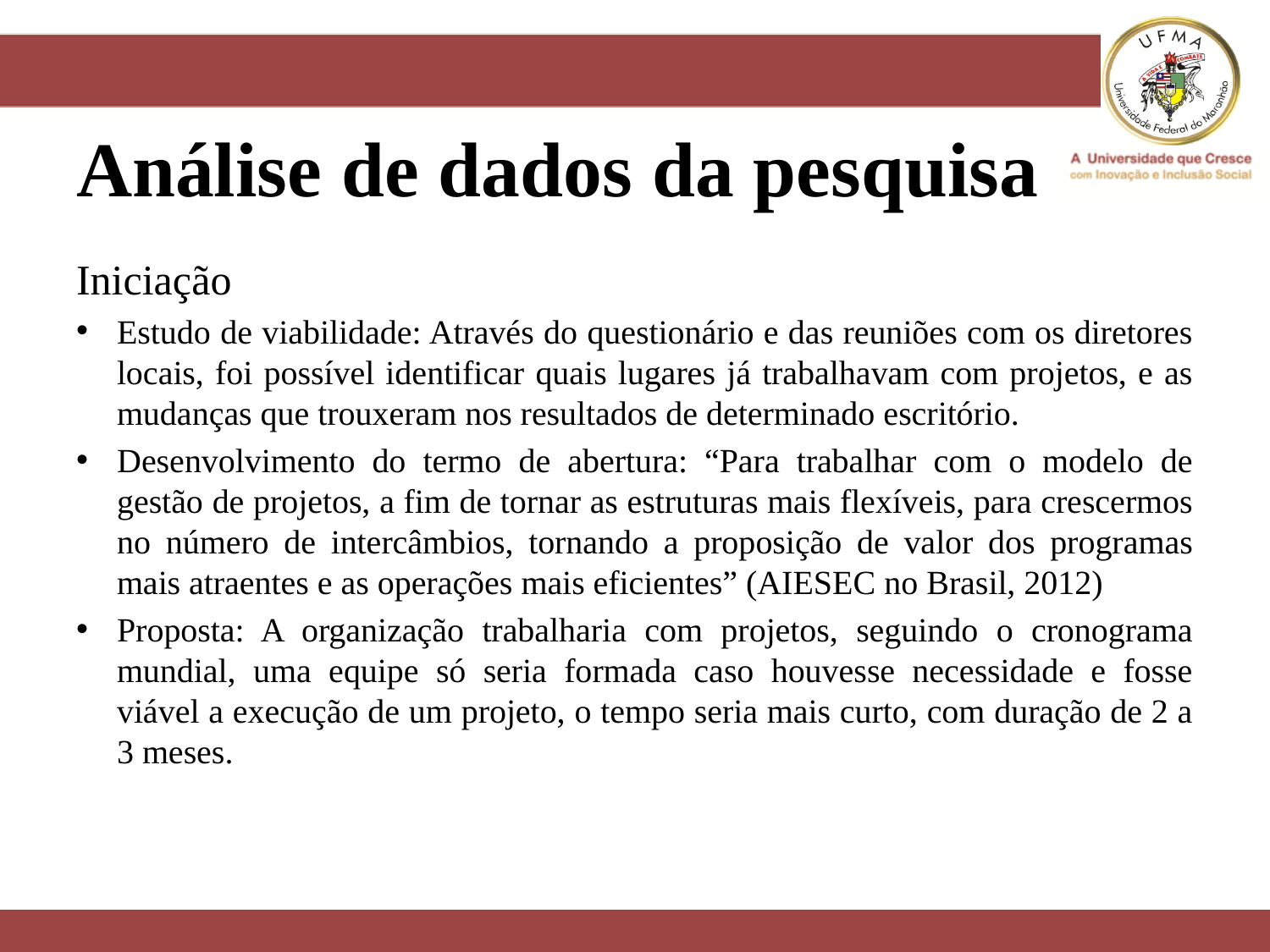

# Análise de dados da pesquisa
Iniciação
Estudo de viabilidade: Através do questionário e das reuniões com os diretores locais, foi possível identificar quais lugares já trabalhavam com projetos, e as mudanças que trouxeram nos resultados de determinado escritório.
Desenvolvimento do termo de abertura: “Para trabalhar com o modelo de gestão de projetos, a fim de tornar as estruturas mais flexíveis, para crescermos no número de intercâmbios, tornando a proposição de valor dos programas mais atraentes e as operações mais eficientes” (AIESEC no Brasil, 2012)
Proposta: A organização trabalharia com projetos, seguindo o cronograma mundial, uma equipe só seria formada caso houvesse necessidade e fosse viável a execução de um projeto, o tempo seria mais curto, com duração de 2 a 3 meses.